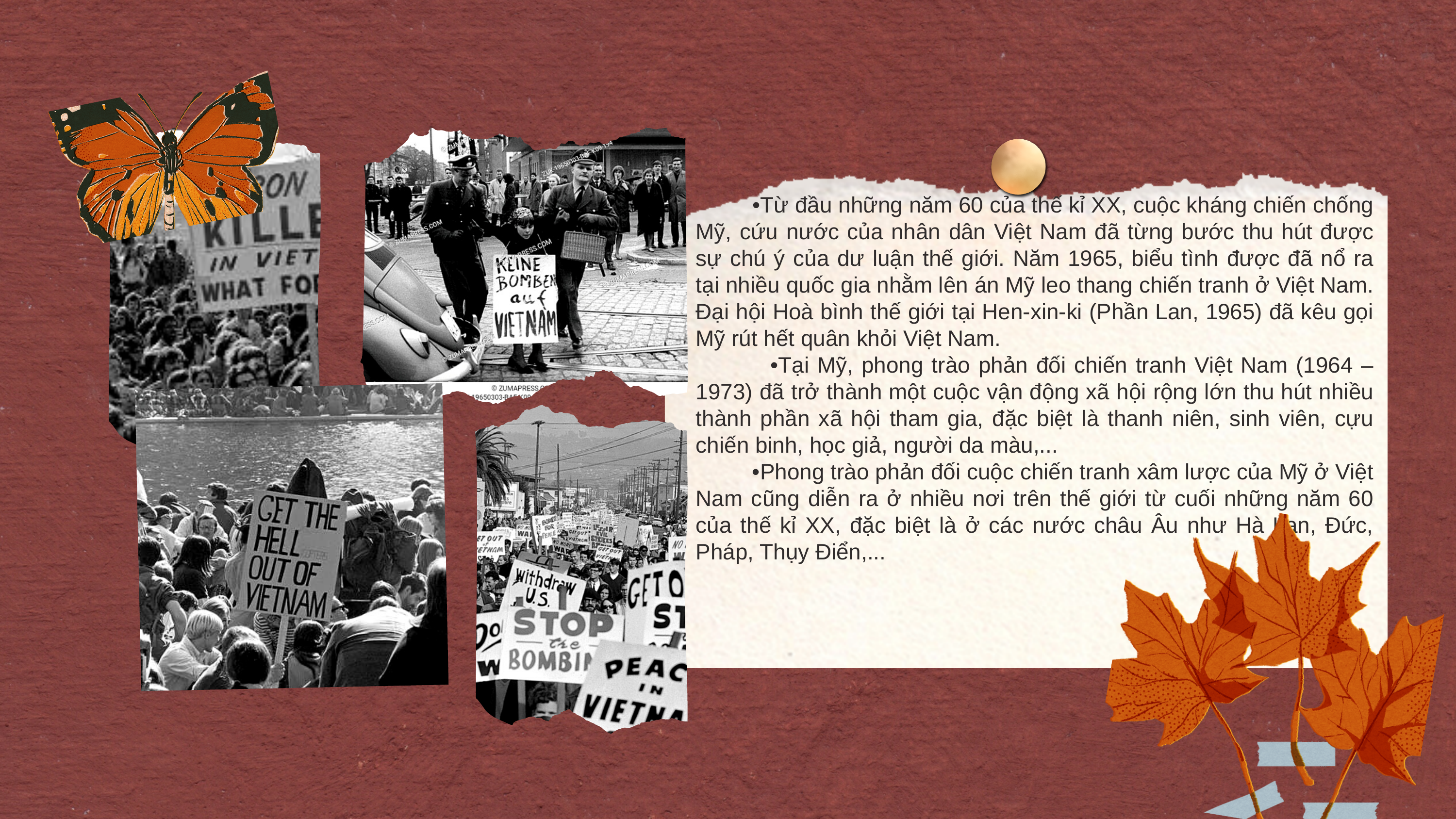

•Từ đầu những năm 60 của thế kỉ XX, cuộc kháng chiến chống Mỹ, cứu nước của nhân dân Việt Nam đã từng bước thu hút được sự chú ý của dư luận thế giới. Năm 1965, biểu tình được đã nổ ra tại nhiều quốc gia nhằm lên án Mỹ leo thang chiến tranh ở Việt Nam. Đại hội Hoà bình thế giới tại Hen-xin-ki (Phần Lan, 1965) đã kêu gọi Mỹ rút hết quân khỏi Việt Nam.
         •Tại Mỹ, phong trào phản đối chiến tranh Việt Nam (1964 – 1973) đã trở thành một cuộc vận động xã hội rộng lớn thu hút nhiều thành phần xã hội tham gia, đặc biệt là thanh niên, sinh viên, cựu chiến binh, học giả, người da màu,...
         •Phong trào phản đối cuộc chiến tranh xâm lược của Mỹ ở Việt Nam cũng diễn ra ở nhiều nơi trên thế giới từ cuối những năm 60 của thế kỉ XX, đặc biệt là ở các nước châu Âu như Hà Lan, Đức, Pháp, Thụy Điển,...